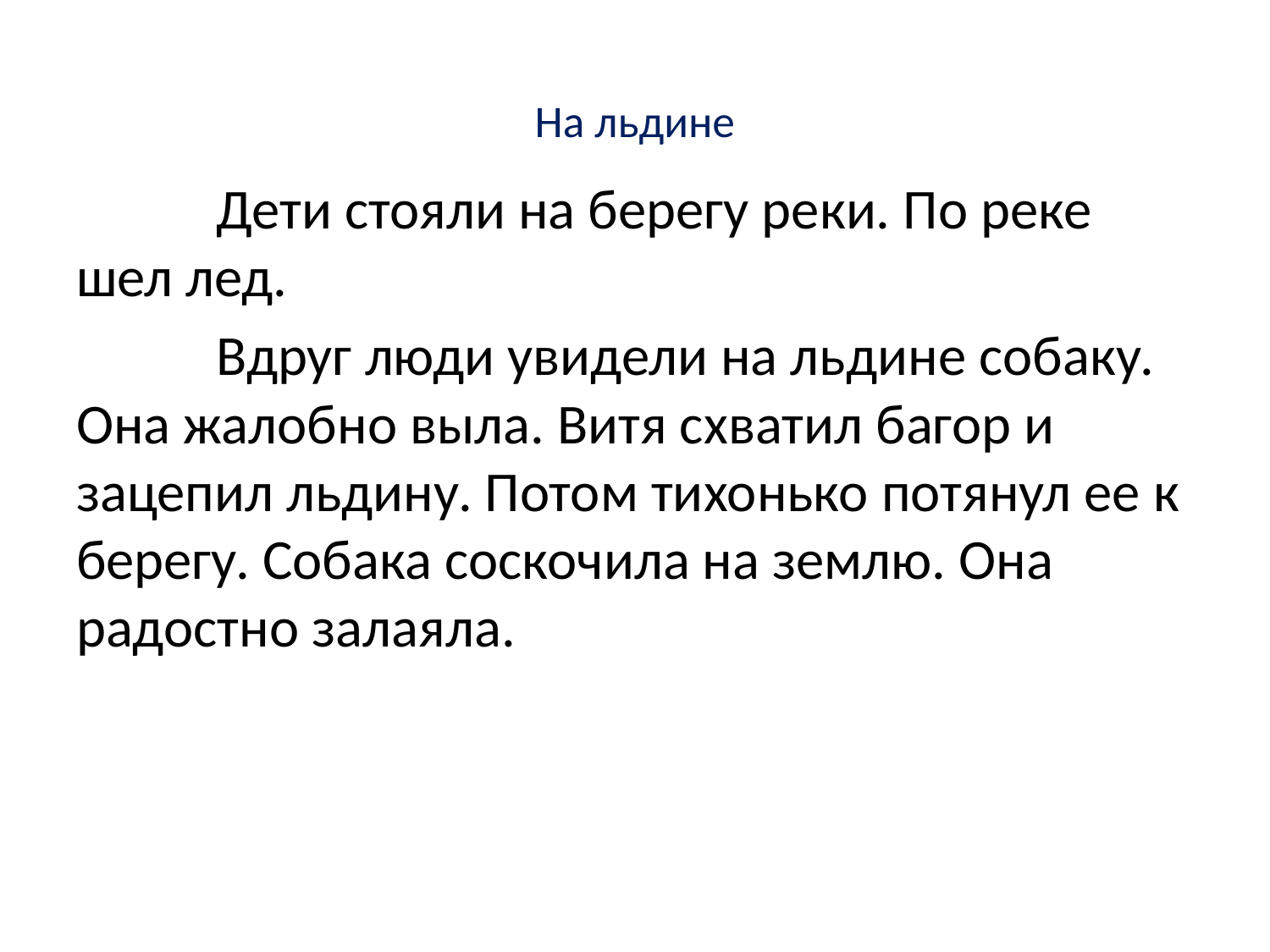

# На льдине
           Дети стояли на берегу реки. По реке шел лед.
           Вдруг люди увидели на льдине собаку. Она жалобно выла. Витя схватил багор и зацепил льдину. Потом тихонько потянул ее к берегу. Собака соскочила на землю. Она радостно залаяла.